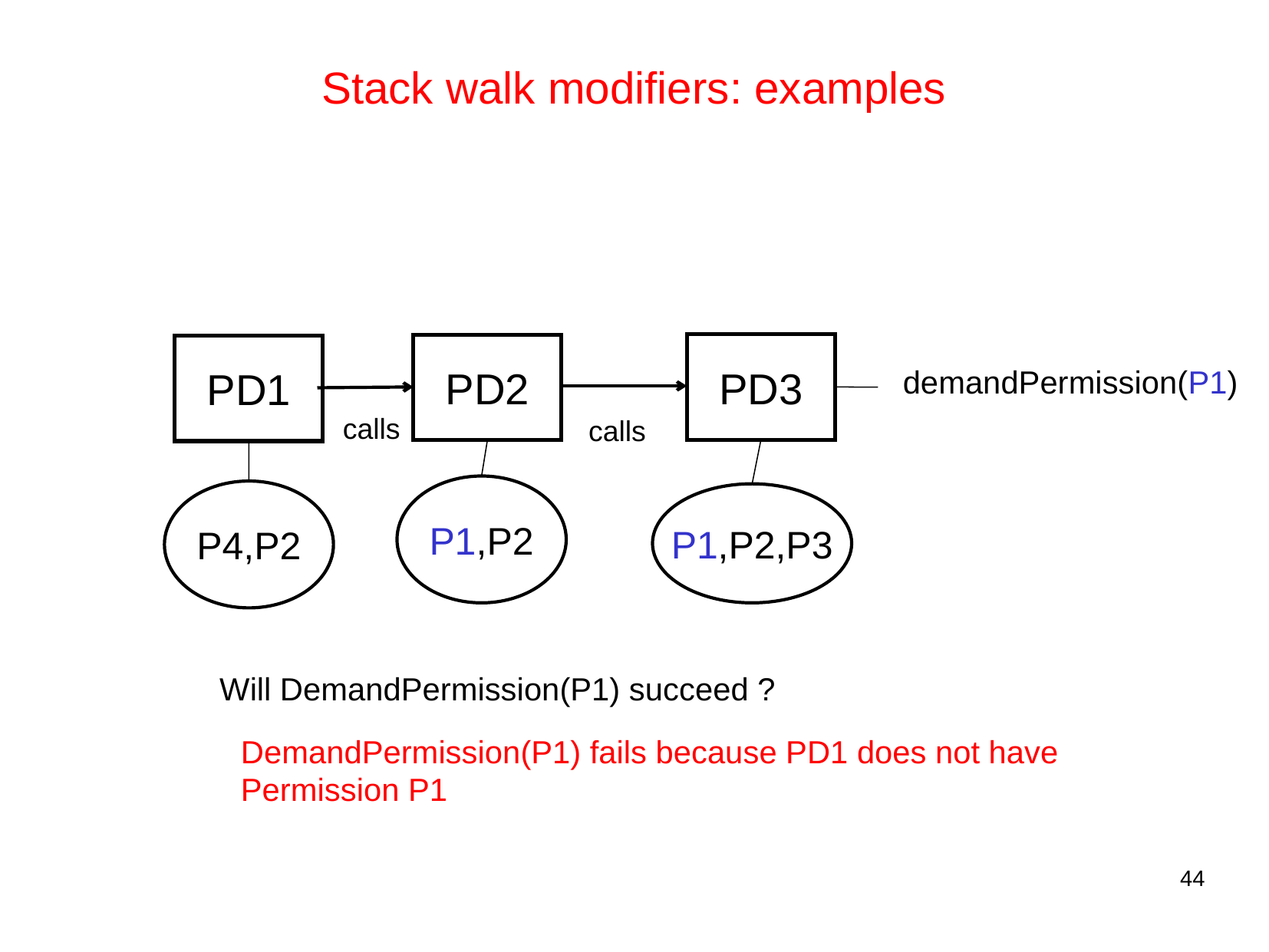

# Stack walk modifiers: examples
PD3
PD2
PD1
demandPermission(P1)‏

calls
calls
P1,P2
P4,P2
P1,P2,P3
Will DemandPermission(P1) succeed ?
DemandPermission(P1) fails because PD1 does not have
Permission P1
44